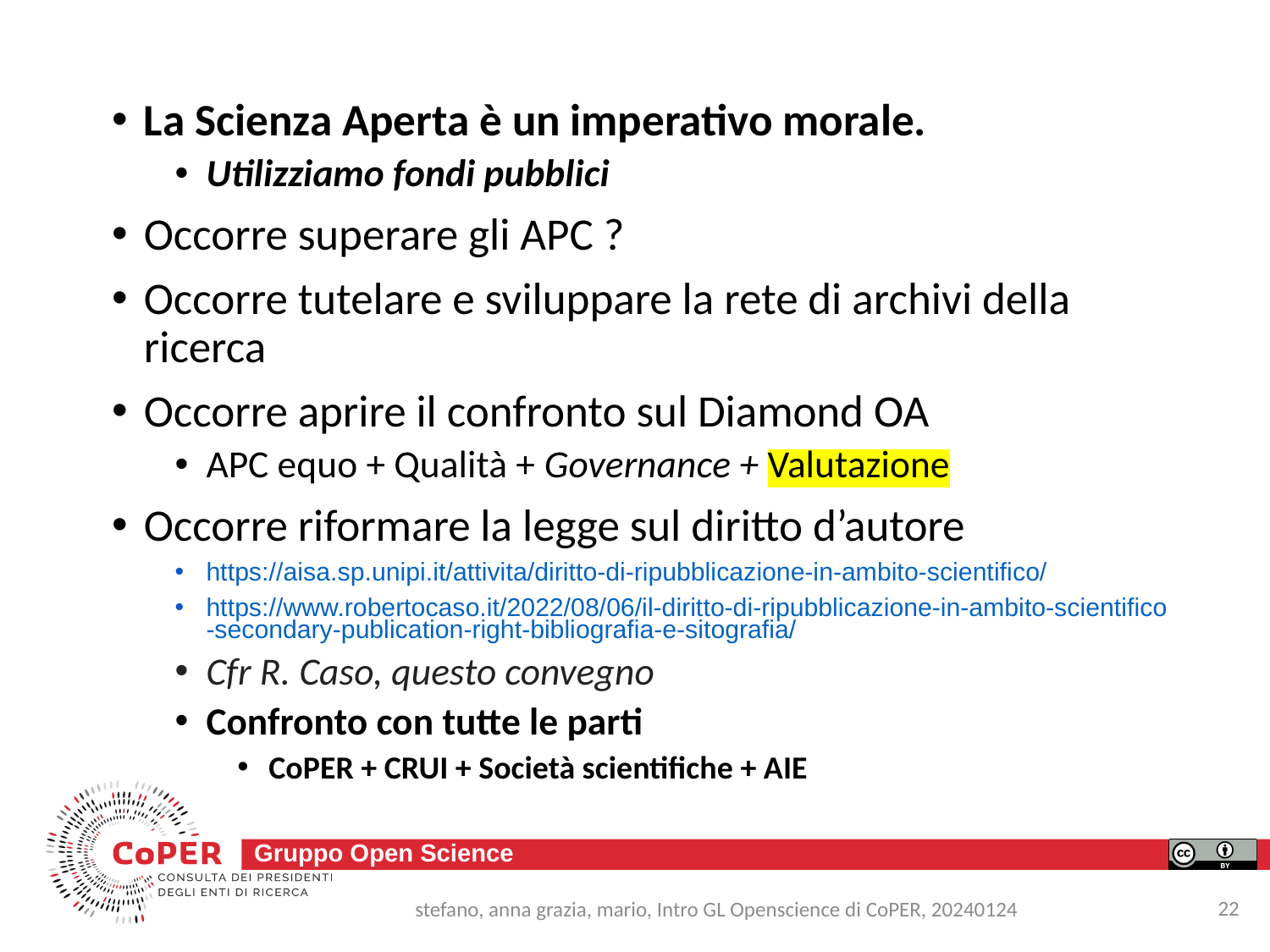

#
La Scienza Aperta è un imperativo morale.
Utilizziamo fondi pubblici
Occorre superare gli APC ?
Occorre tutelare e sviluppare la rete di archivi della ricerca
Occorre aprire il confronto sul Diamond OA
APC equo + Qualità + Governance + Valutazione
Occorre riformare la legge sul diritto d’autore
https://aisa.sp.unipi.it/attivita/diritto-di-ripubblicazione-in-ambito-scientifico/
https://www.robertocaso.it/2022/08/06/il-diritto-di-ripubblicazione-in-ambito-scientifico-secondary-publication-right-bibliografia-e-sitografia/
Cfr R. Caso, questo convegno
Confronto con tutte le parti
CoPER + CRUI + Società scientifiche + AIE

22
stefano, anna grazia, mario, Intro GL Openscience di CoPER, 20240124